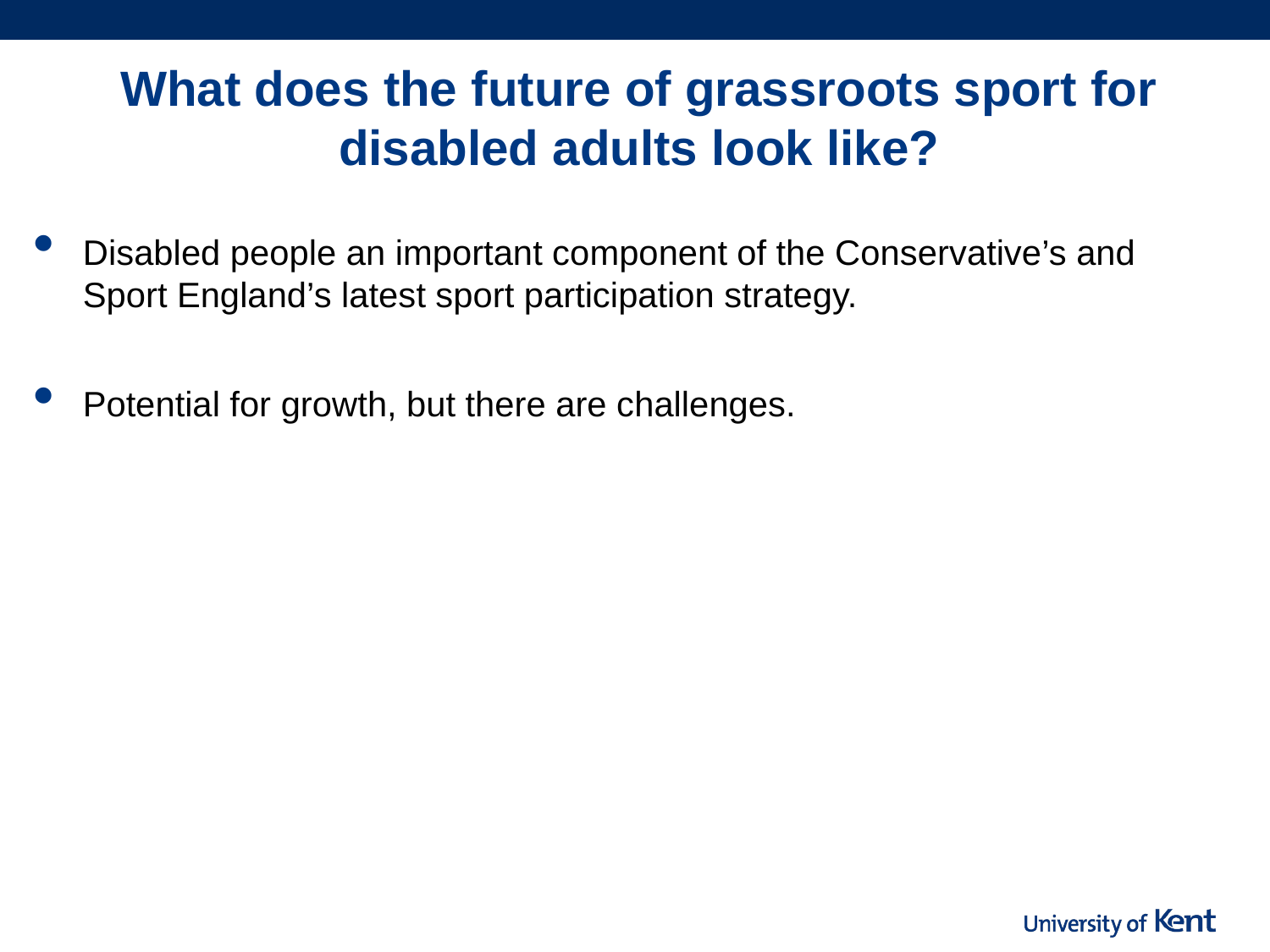

# What does the future of grassroots sport for disabled adults look like?
Disabled people an important component of the Conservative’s and Sport England’s latest sport participation strategy.

Potential for growth, but there are challenges.